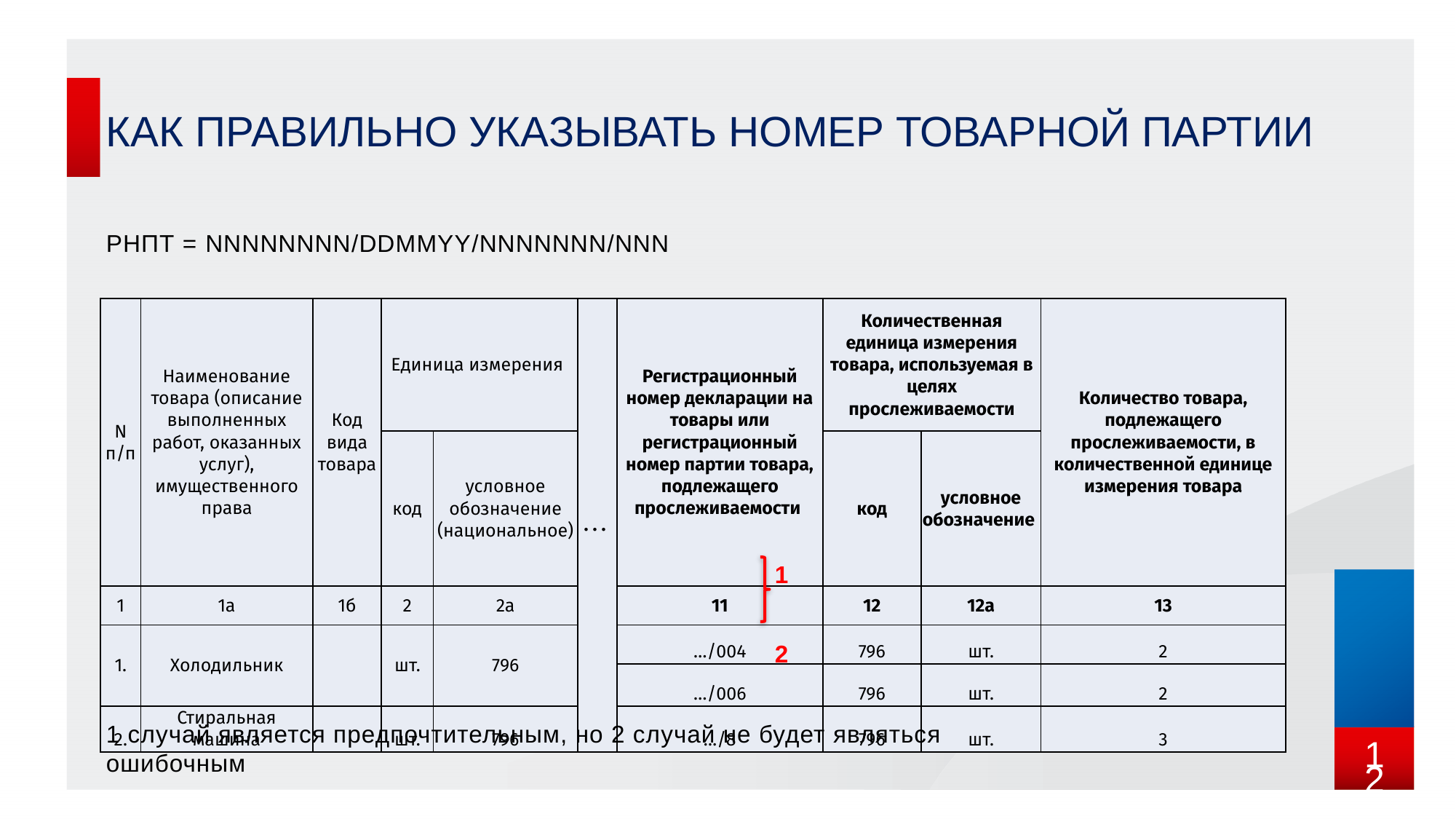

# Как правильно указывать номер товарной партии
РНПТ = NNNNNNNN/DDMMYY/NNNNNNN/NNN

| N п/п | Наименование товара (описание выполненных работ, оказанных услуг), имущественного права | Код вида товара | Единица измерения |  | . . . | Регистрационный номер декларации на товары или регистрационный номер партии товара, подлежащего прослеживаемости | Количественная единица измерения товара, используемая в целях прослеживаемости |  | Количество товара, подлежащего прослеживаемости, в количественной единице измерения товара |
| --- | --- | --- | --- | --- | --- | --- | --- | --- | --- |
|  |  |  | код | условное обозначение (национальное) |  |  | код | условное обозначение |  |
| 1 | 1а | 1б | 2 | 2а |  | 11 | 12 | 12а | 13 |
| 1. | Холодильник |  | шт. | 796 |  | …/004 | 796 | шт. | 2 |
|  |  |  |  |  |  | …/006 | 796 | шт. | 2 |
| 2. | Стиральная машина |  | шт. | 796 |  | …/8 | 796 | шт. | 3 |
1

2

1 случай является предпочтительным, но 2 случай не будет являться ошибочным

12